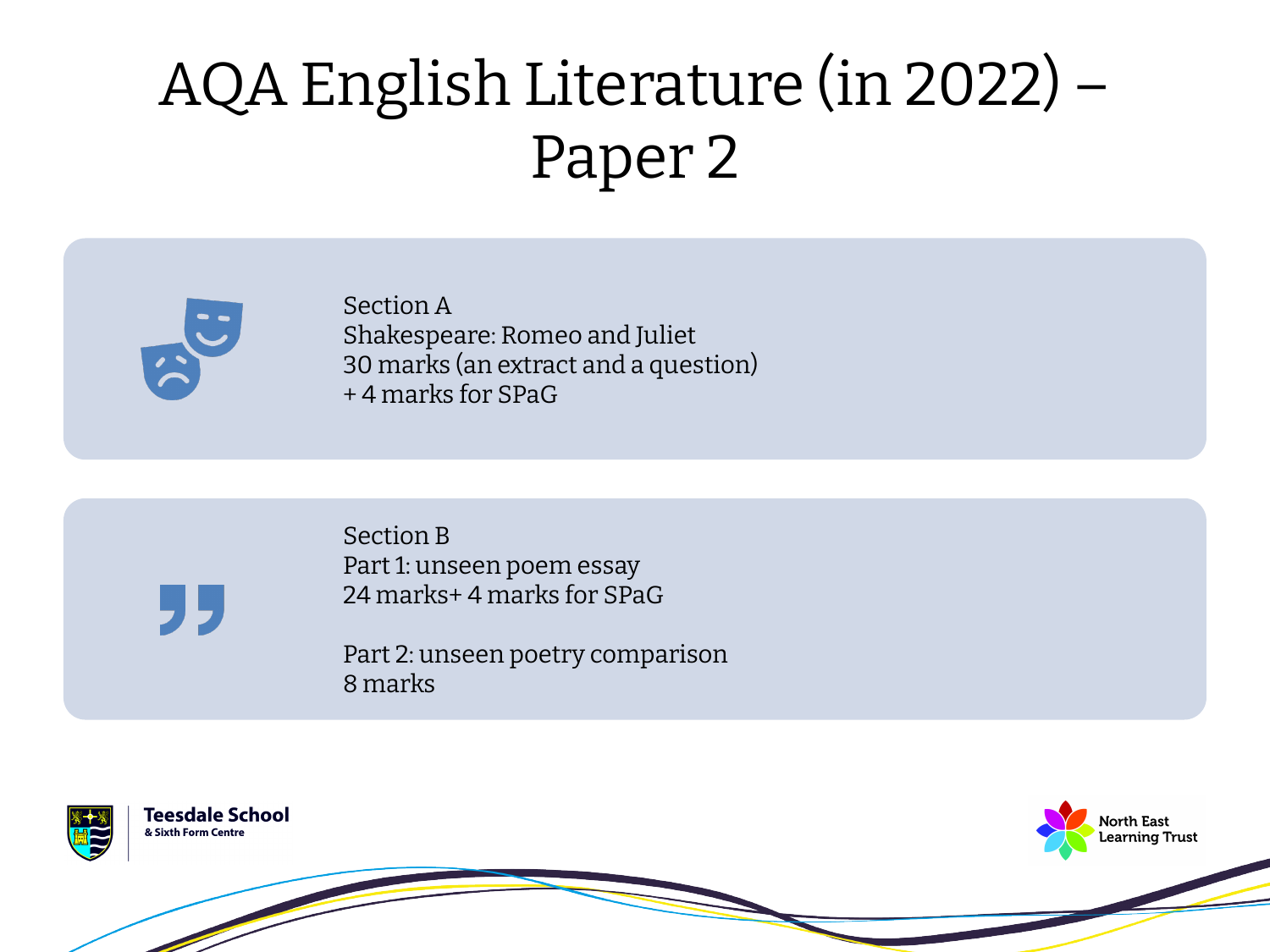

# AQA English Literature (in 2022) – Paper 2
Section A
Shakespeare: Romeo and Juliet
30 marks (an extract and a question)
+ 4 marks for SPaG
Section B
Part 1: unseen poem essay
24 marks+ 4 marks for SPaG
Part 2: unseen poetry comparison
8 marks